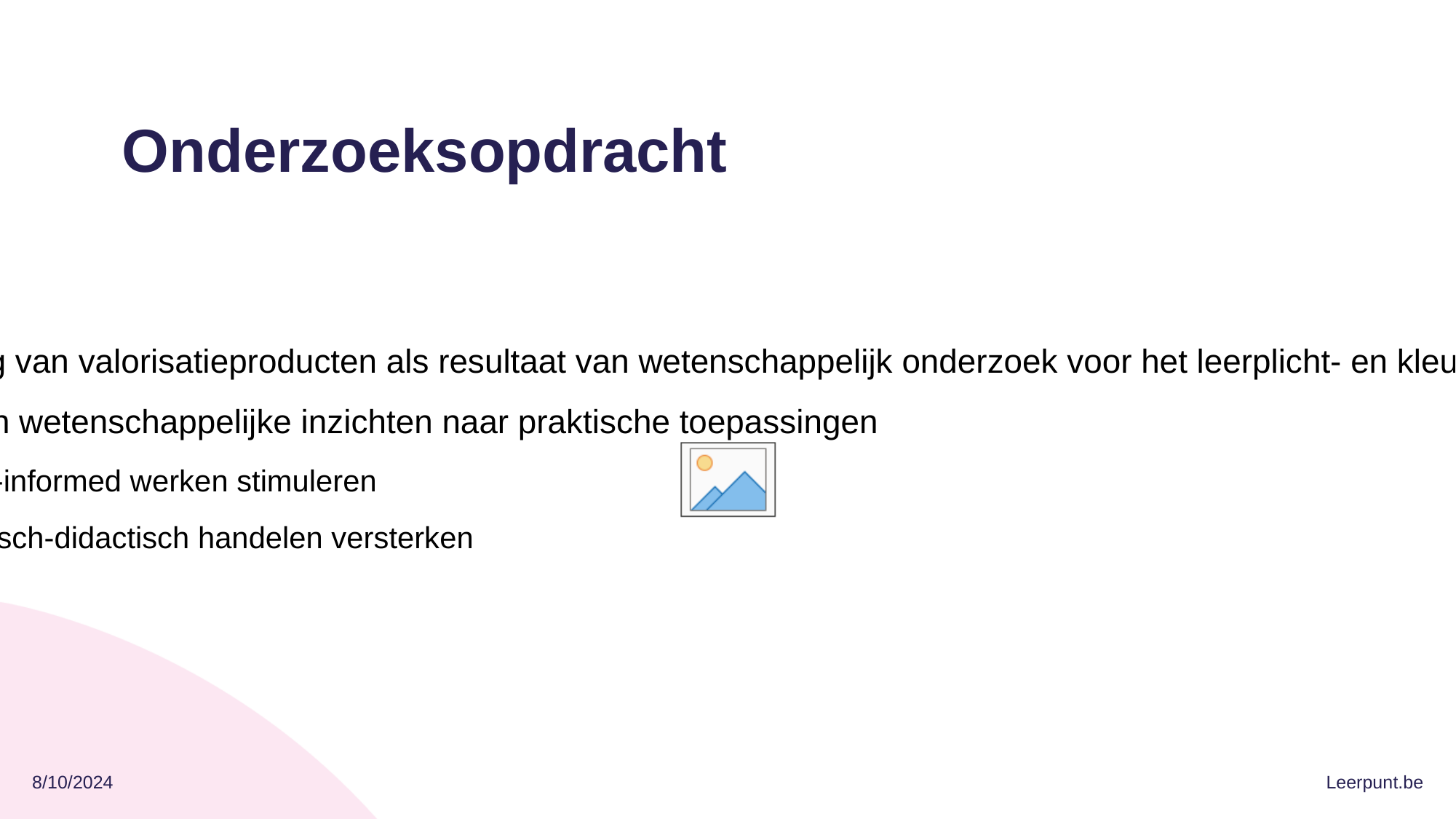

# Onderzoeksopdracht
Doel:

Ontwikkeling van valorisatieproducten als resultaat van wetenschappelijk onderzoek voor het leerplicht- en kleuteronderwijs
Vertaling van wetenschappelijke inzichten naar praktische toepassingen
evidence-informed werken stimuleren
pedagogisch-didactisch handelen versterken